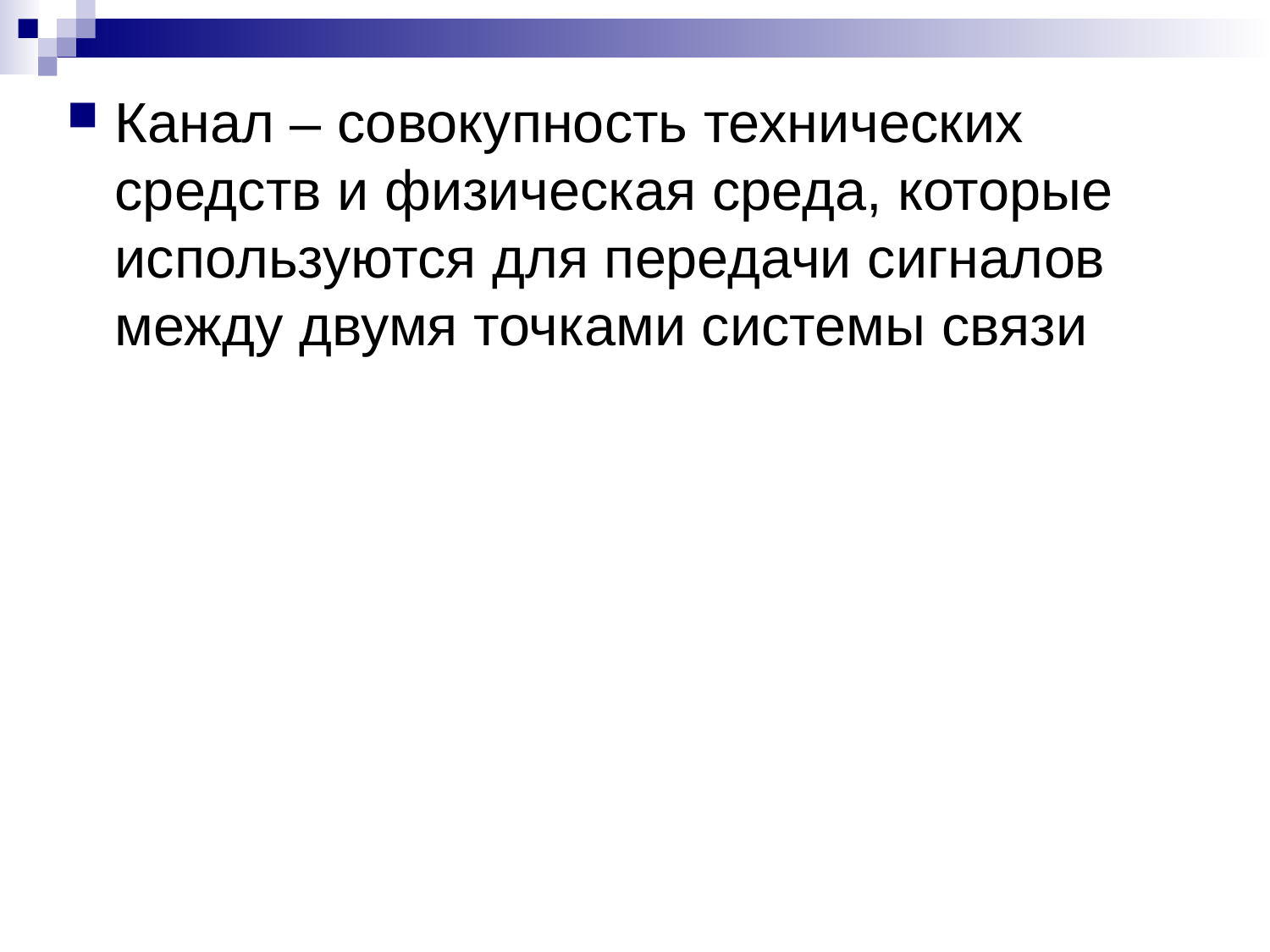

Канал – совокупность технических средств и физическая среда, которые используются для передачи сигналов между двумя точками системы связи